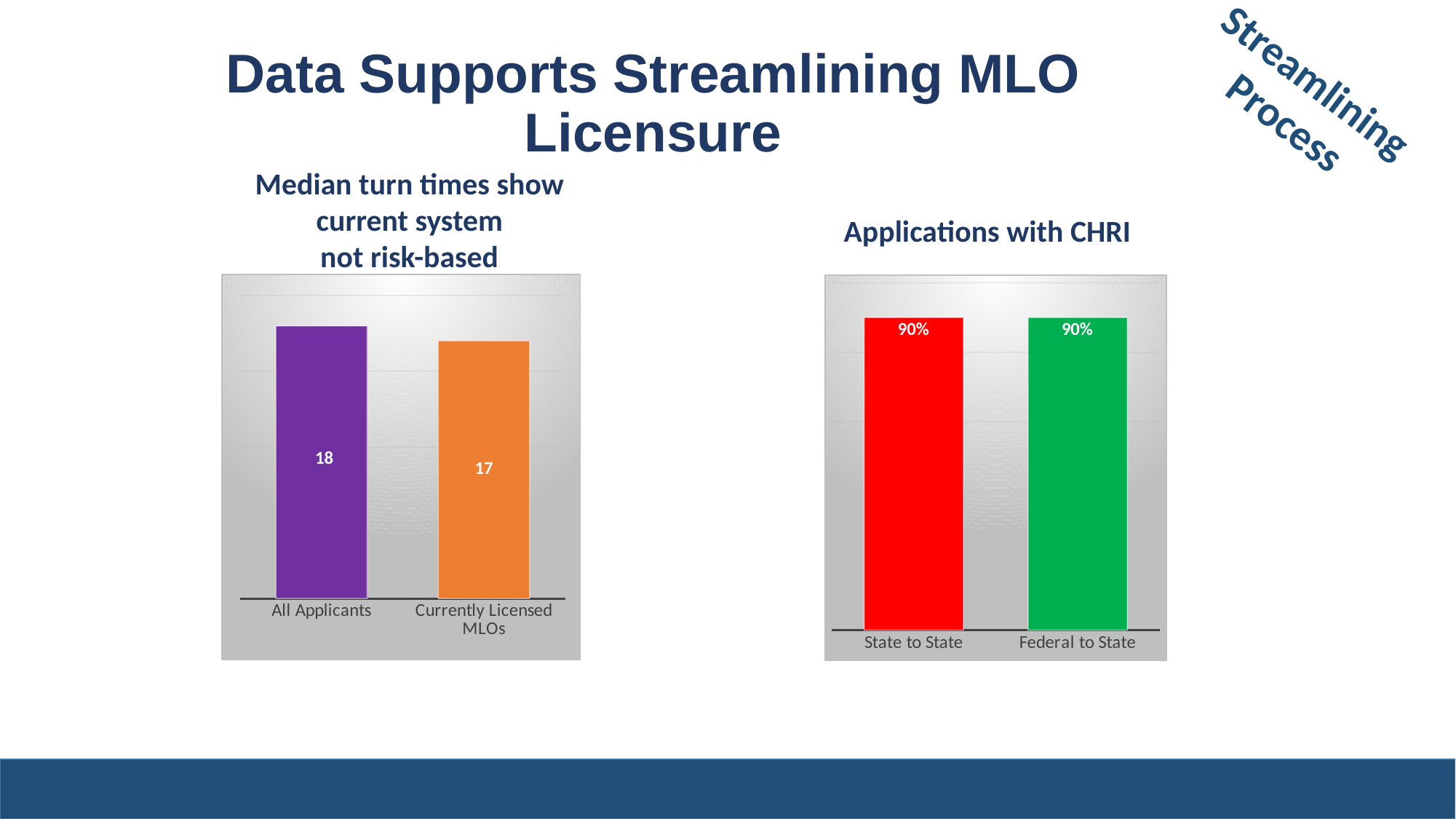

# Data Supports Streamlining MLO Licensure
Streamlining
Process

Applications with CHRI
Median turn times show current system
not risk-based

### Chart

| Category | Series 1 |
|---|---|
| All Applicants | 18.0 |
| Currently Licensed MLOs | 17.0 |

### Chart

| Category | Series 1 |
|---|---|
| State to State | 0.9 |
| Federal to State | 0.9 |